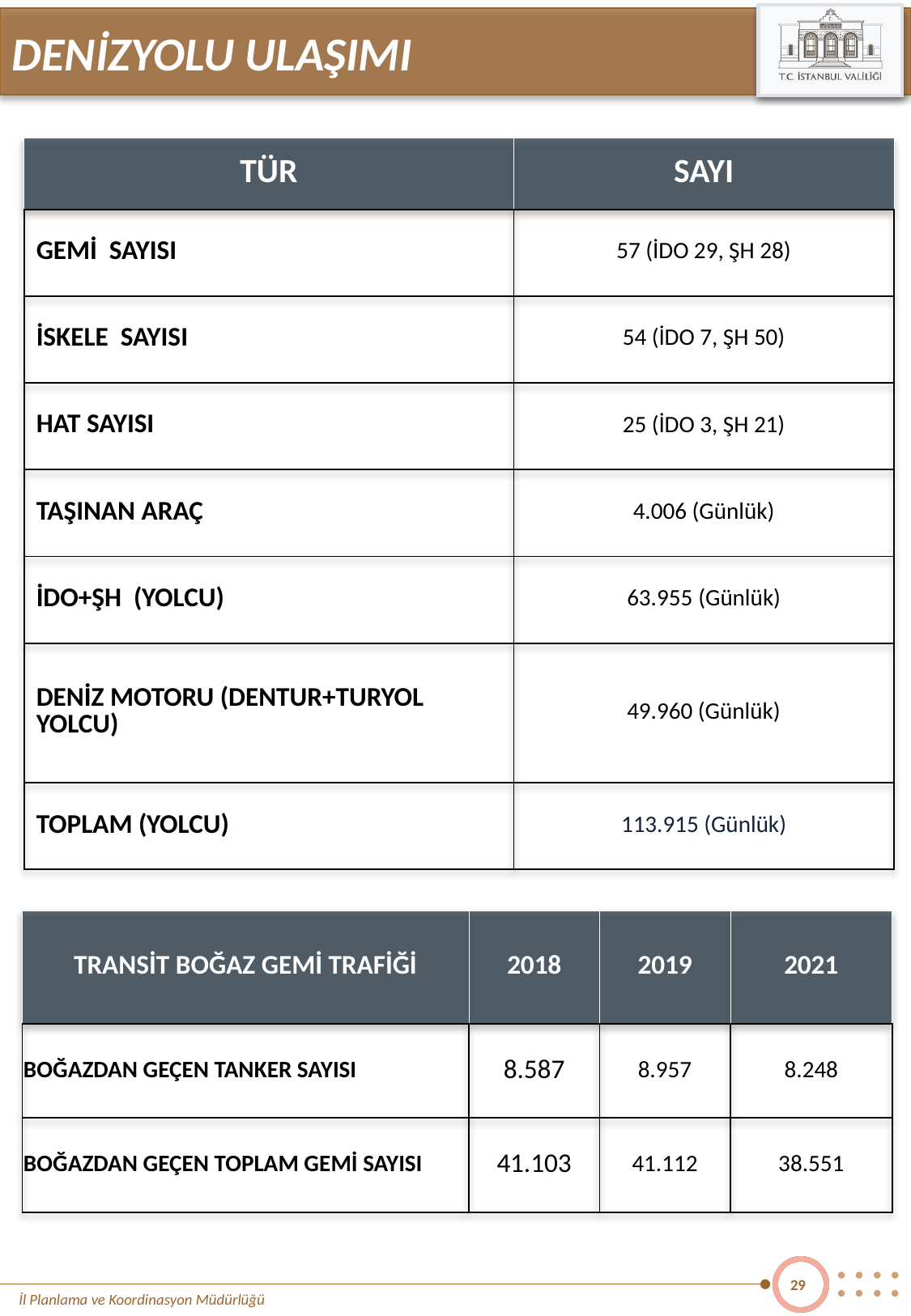

DENİZYOLU ULAŞIMI
| TÜR | SAYI |
| --- | --- |
| GEMİ SAYISI | 57 (İDO 29, ŞH 28) |
| İSKELE SAYISI | 54 (İDO 7, ŞH 50) |
| HAT SAYISI | 25 (İDO 3, ŞH 21) |
| TAŞINAN ARAÇ | 4.006 (Günlük) |
| İDO+ŞH (YOLCU) | 63.955 (Günlük) |
| DENİZ MOTORU (DENTUR+TURYOL YOLCU) | 49.960 (Günlük) |
| TOPLAM (YOLCU) | 113.915 (Günlük) |
| TRANSİT BOĞAZ GEMİ TRAFİĞİ | 2018 | 2019 | 2021 |
| --- | --- | --- | --- |
| BOĞAZDAN GEÇEN TANKER SAYISI | 8.587 | 8.957 | 8.248 |
| BOĞAZDAN GEÇEN TOPLAM GEMİ SAYISI | 41.103 | 41.112 | 38.551 |
29